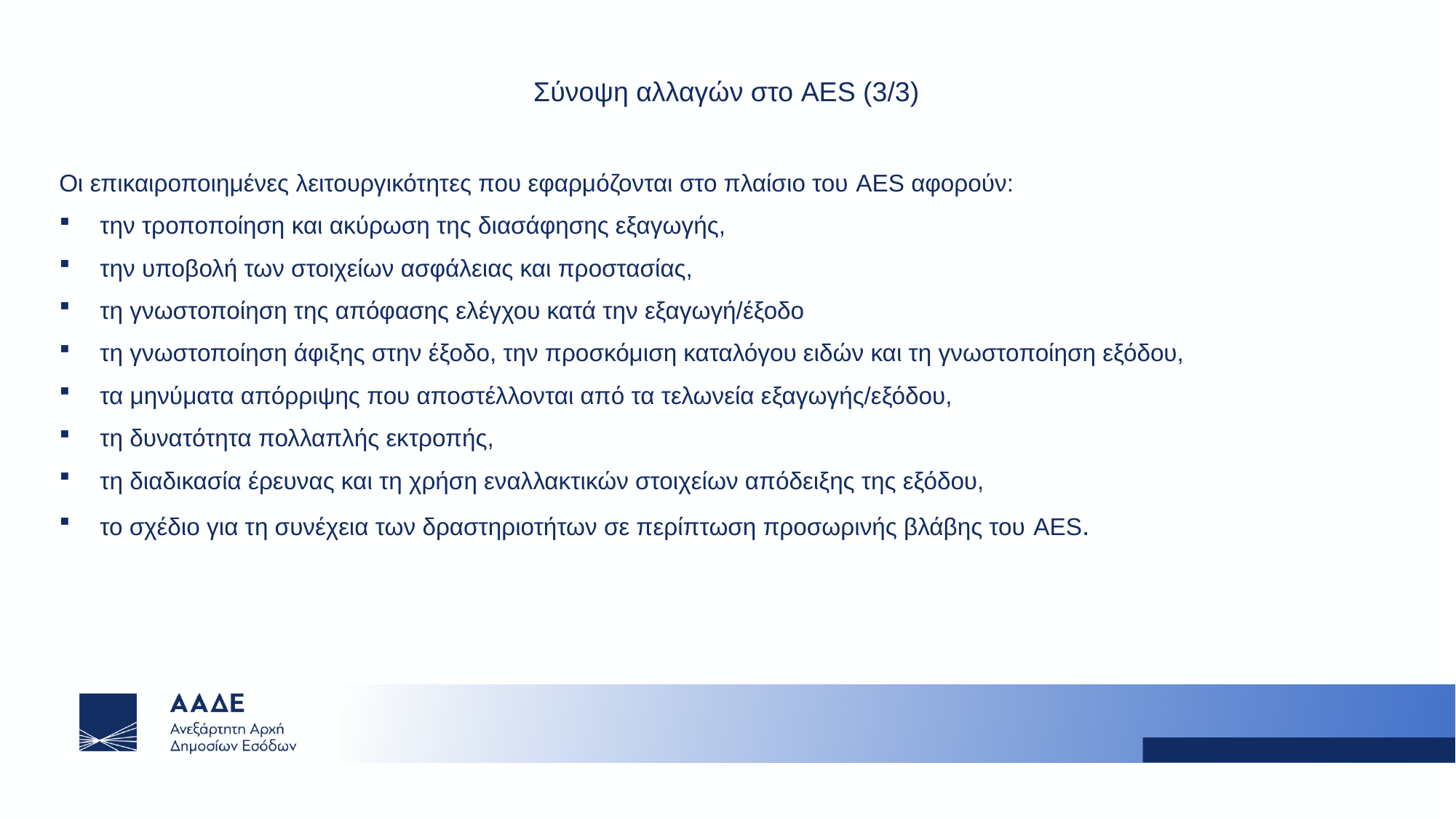

Σύνοψη αλλαγών στο AES (3/3)

Οι επικαιροποιημένες λειτουργικότητες που εφαρμόζονται στο πλαίσιο του AES αφορούν:
την τροποποίηση και ακύρωση της διασάφησης εξαγωγής,
την υποβολή των στοιχείων ασφάλειας και προστασίας,
τη γνωστοποίηση της απόφασης ελέγχου κατά την εξαγωγή/έξοδο
τη γνωστοποίηση άφιξης στην έξοδο, την προσκόμιση καταλόγου ειδών και τη γνωστοποίηση εξόδου,
τα μηνύματα απόρριψης που αποστέλλονται από τα τελωνεία εξαγωγής/εξόδου,
τη δυνατότητα πολλαπλής εκτροπής,
τη διαδικασία έρευνας και τη χρήση εναλλακτικών στοιχείων απόδειξης της εξόδου,
το σχέδιο για τη συνέχεια των δραστηριοτήτων σε περίπτωση προσωρινής βλάβης του AES.